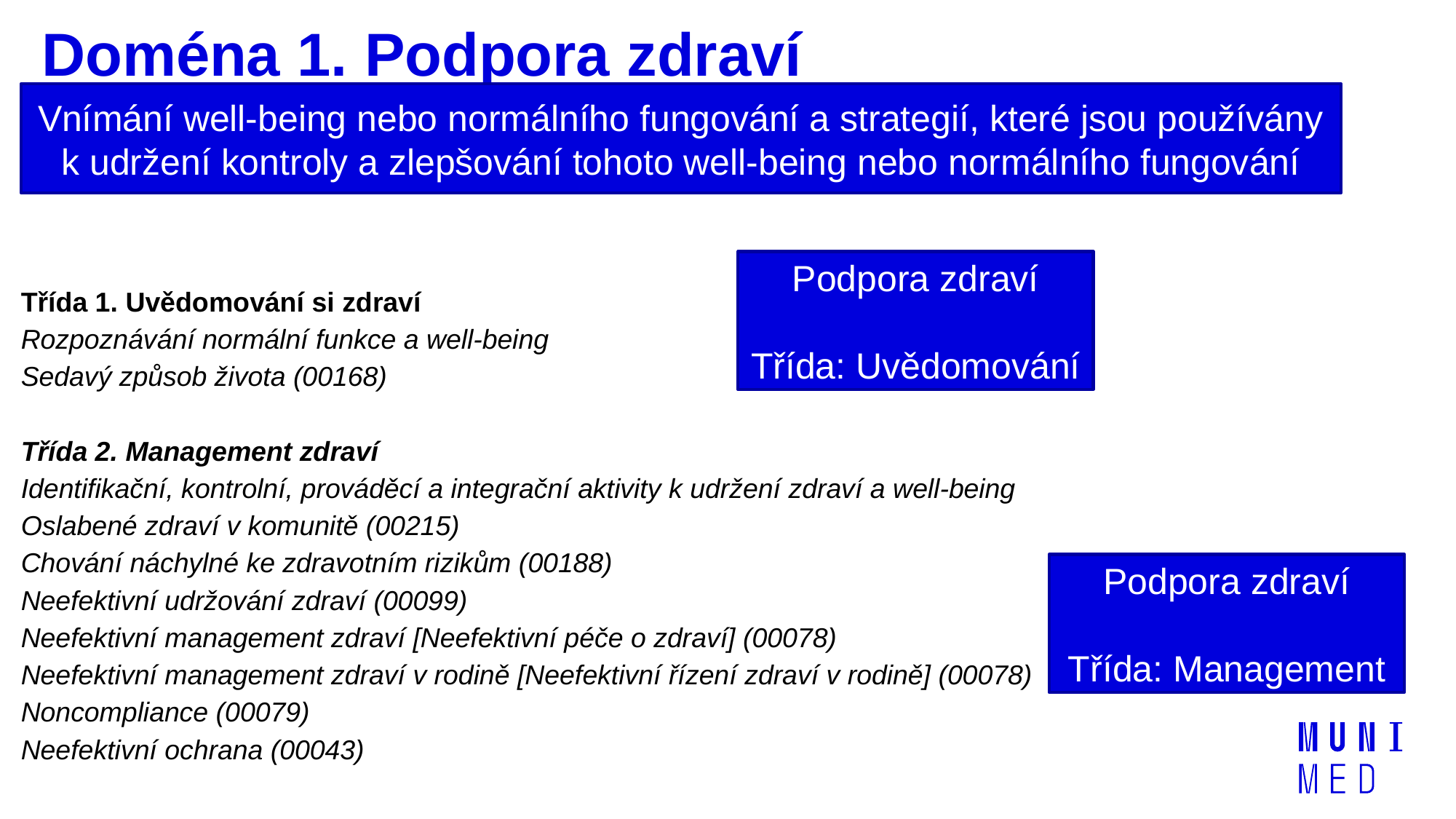

Doména 1. Podpora zdraví
Vnímání well-being nebo normálního fungování a strategií, které jsou používány k udržení kontroly a zlepšování tohoto well-being nebo normálního fungování
Doména 1
Podpora zdraví

Třída: Uvědomování si zdraví
Třída 1. Uvědomování si zdraví
Rozpoznávání normální funkce a well-being
Sedavý způsob života (00168)

Třída 2. Management zdraví
Identifikační, kontrolní, prováděcí a integrační aktivity k udržení zdraví a well-being
Oslabené zdraví v komunitě (00215)
Chování náchylné ke zdravotním rizikům (00188)
Neefektivní udržování zdraví (00099)
Neefektivní management zdraví [Neefektivní péče o zdraví] (00078)
Neefektivní management zdraví v rodině [Neefektivní řízení zdraví v rodině] (00078)
Noncompliance (00079)
Neefektivní ochrana (00043)

Doména 1
Podpora zdraví

Třída: Management zdraví